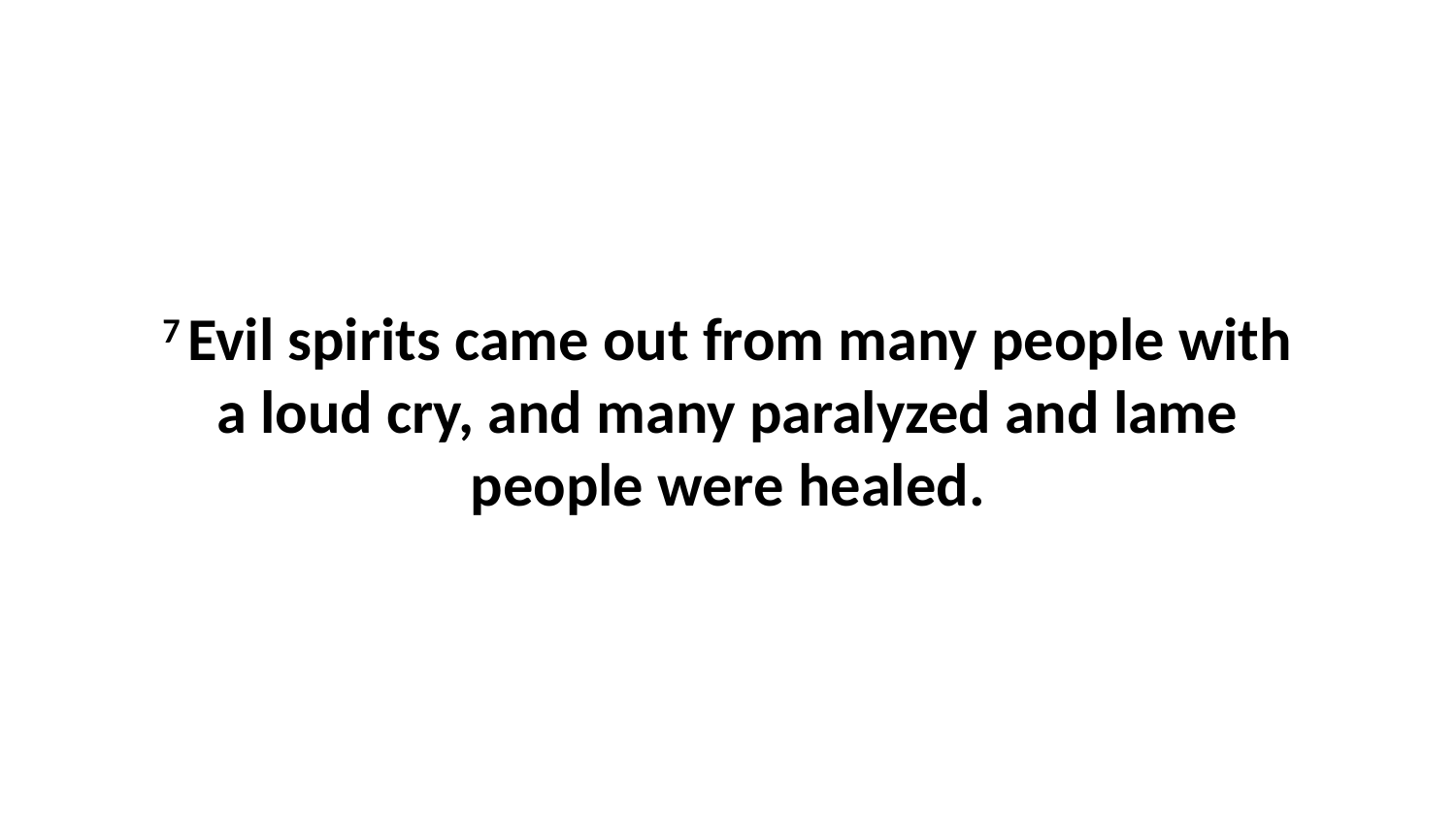

7 Evil spirits came out from many people with a loud cry, and many paralyzed and lame people were healed.